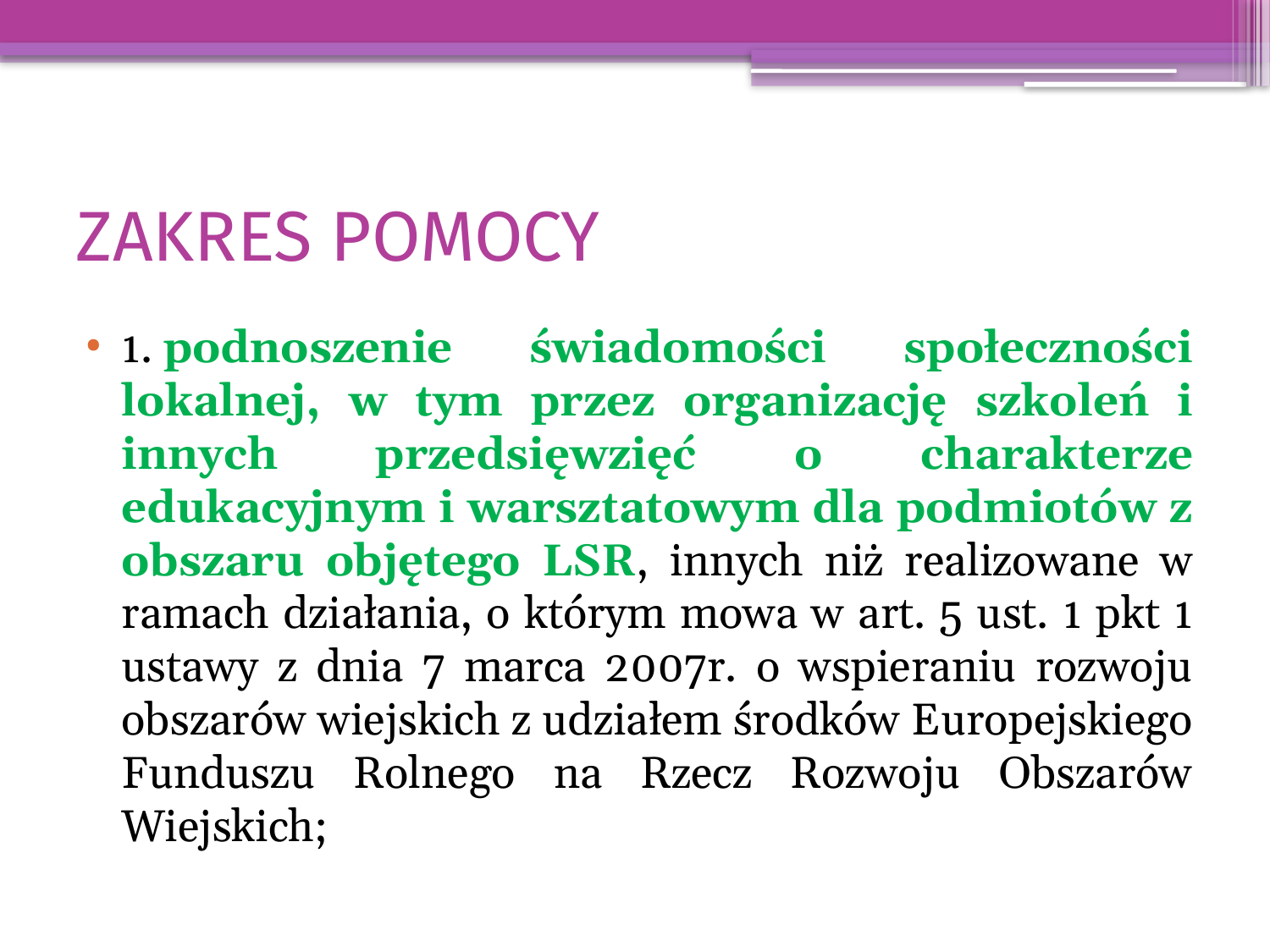

# ZAKRES POMOCY
1. podnoszenie świadomości społeczności lokalnej, w tym przez organizację szkoleń i innych przedsięwzięć o charakterze edukacyjnym i warsztatowym dla podmiotów z obszaru objętego LSR, innych niż realizowane w ramach działania, o którym mowa w art. 5 ust. 1 pkt 1 ustawy z dnia 7 marca 2007r. o wspieraniu rozwoju obszarów wiejskich z udziałem środków Europejskiego Funduszu Rolnego na Rzecz Rozwoju Obszarów Wiejskich;